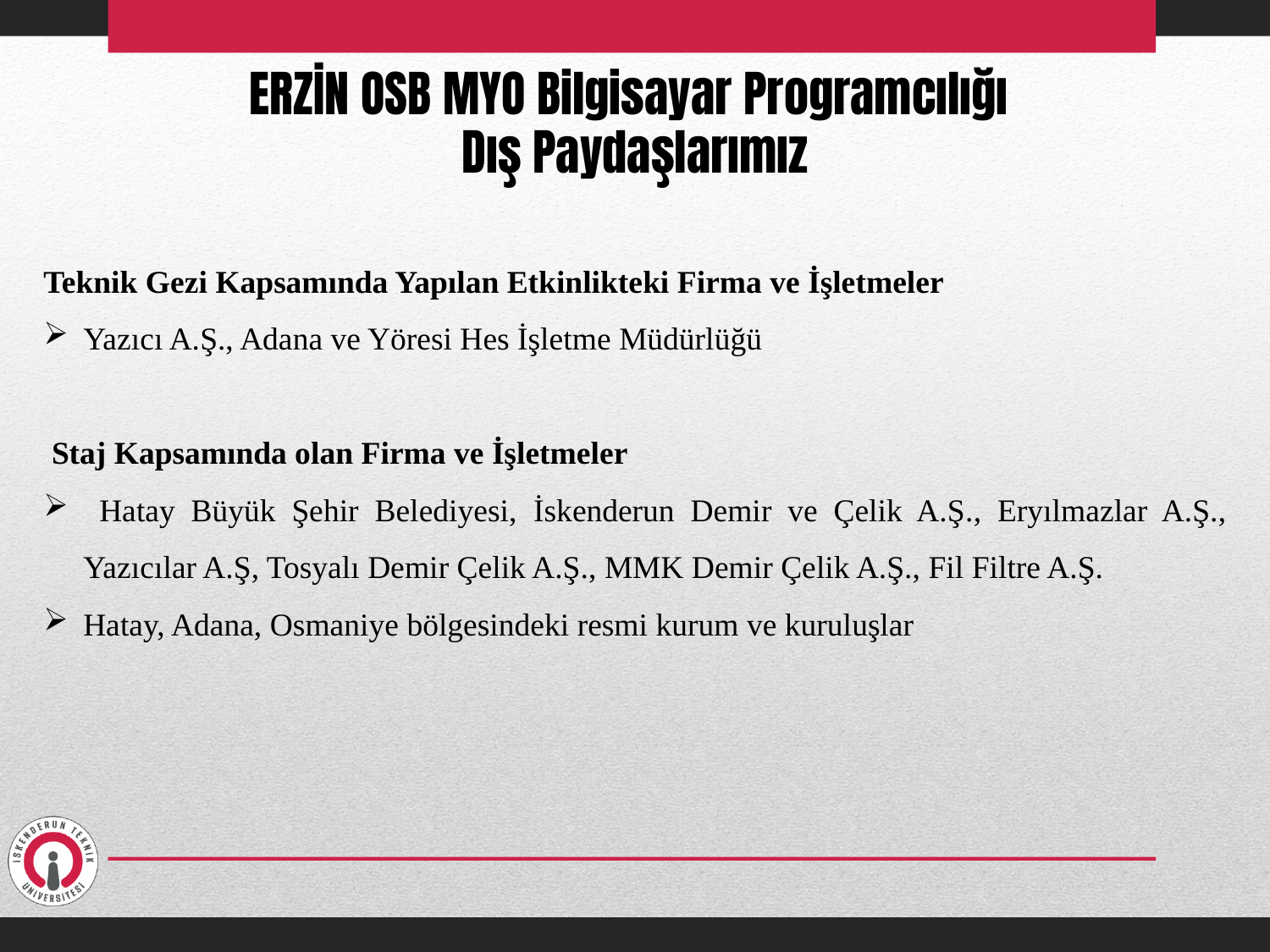

ERZİN OSB MYO Bilgisayar Programcılığı
Dış Paydaşlarımız
Teknik Gezi Kapsamında Yapılan Etkinlikteki Firma ve İşletmeler
Yazıcı A.Ş., Adana ve Yöresi Hes İşletme Müdürlüğü

 Staj Kapsamında olan Firma ve İşletmeler
 Hatay Büyük Şehir Belediyesi, İskenderun Demir ve Çelik A.Ş., Eryılmazlar A.Ş., Yazıcılar A.Ş, Tosyalı Demir Çelik A.Ş., MMK Demir Çelik A.Ş., Fil Filtre A.Ş.
Hatay, Adana, Osmaniye bölgesindeki resmi kurum ve kuruluşlar